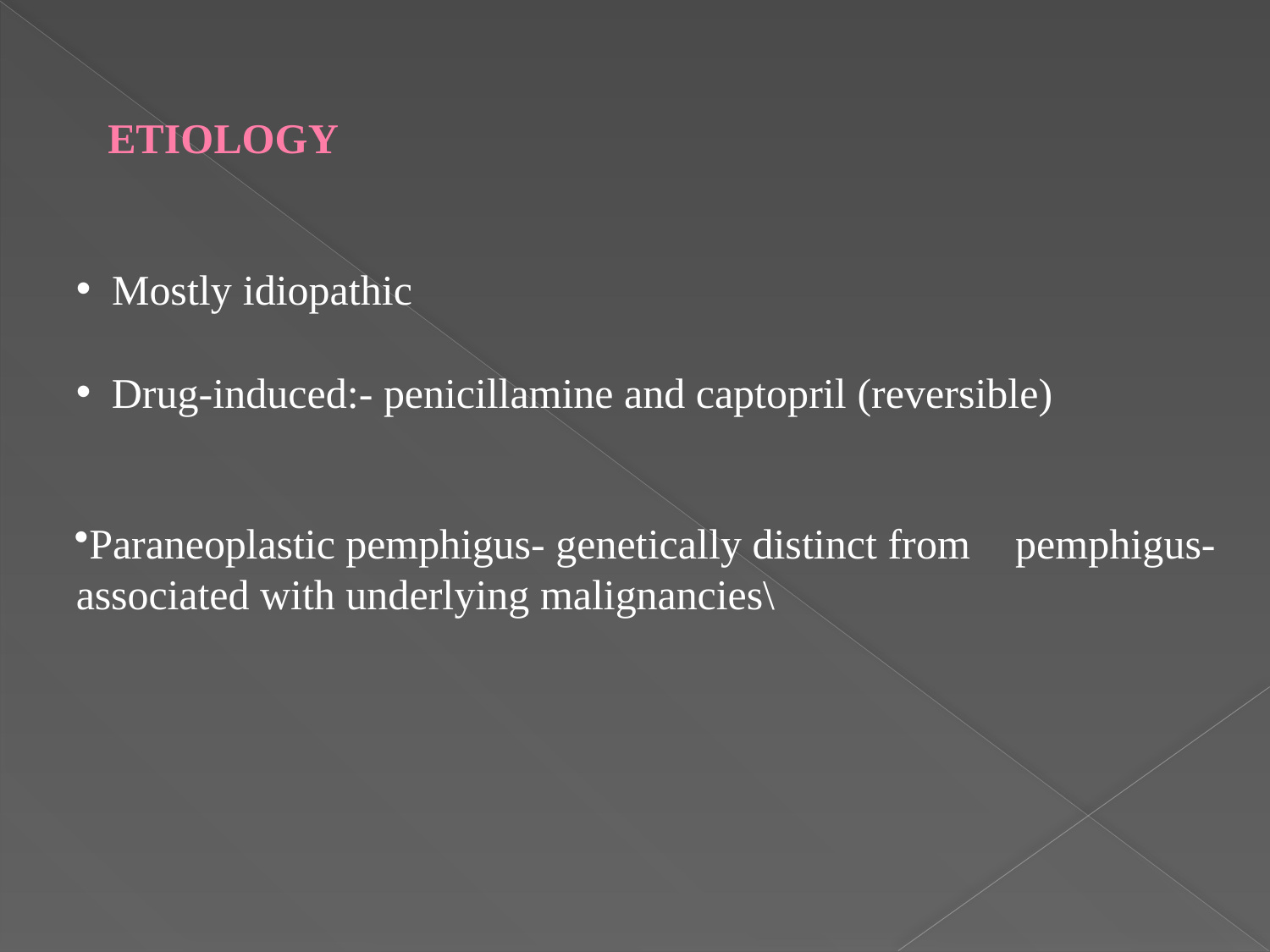

# ETIOLOGY
Mostly idiopathic

Drug-induced:- penicillamine and captopril (reversible)
Paraneoplastic pemphigus- genetically distinct from  associated with underlying malignancies\
pemphigus-